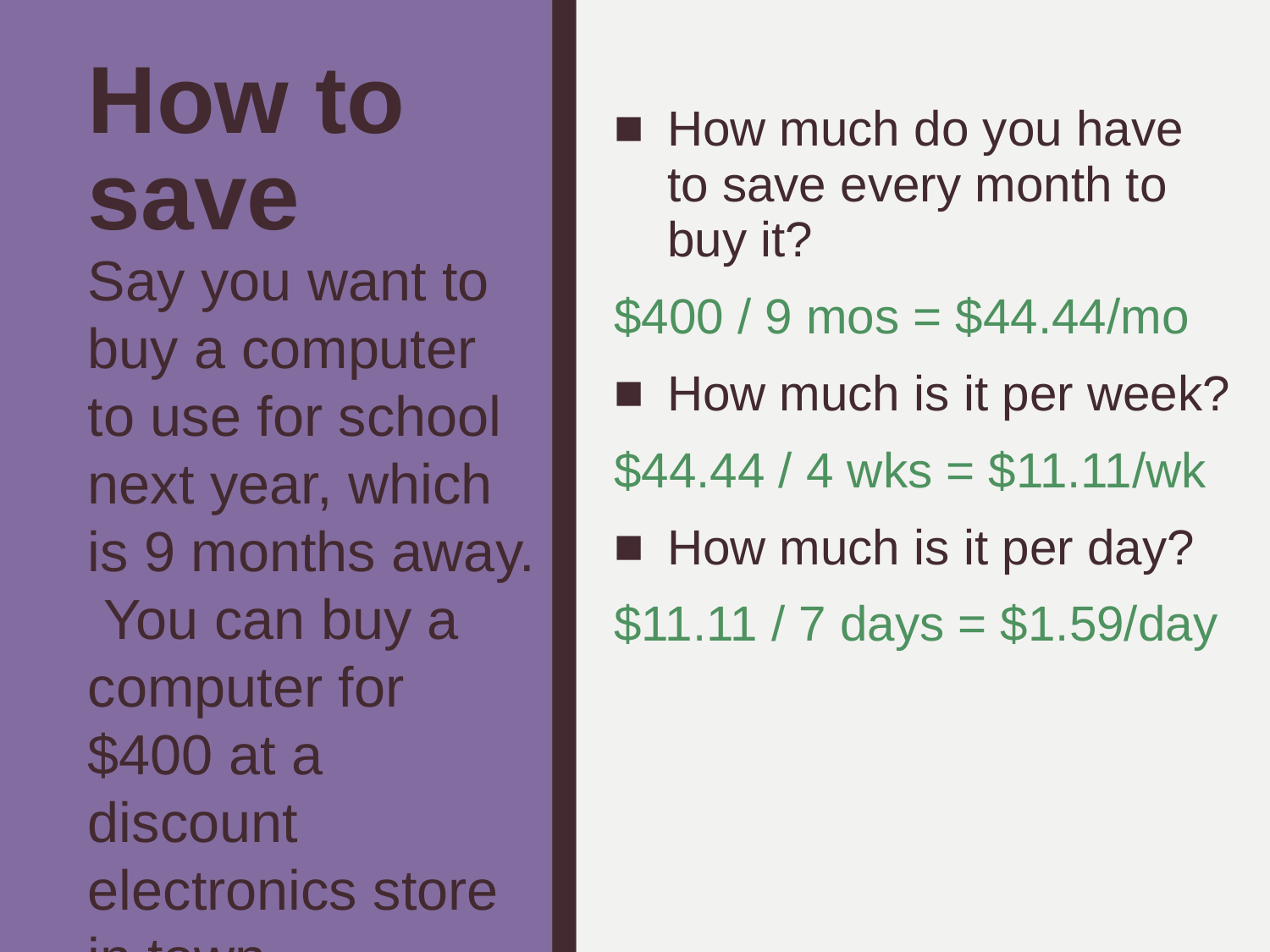

# How to save
How much do you have to save every month to buy it?
$400 / 9 mos = $44.44/mo
How much is it per week?
$44.44 / 4 wks = $11.11/wk
How much is it per day?
$11.11 / 7 days = $1.59/day
Say you want to buy a computer to use for school next year, which is 9 months away.  You can buy a computer for $400 at a discount electronics store in town.